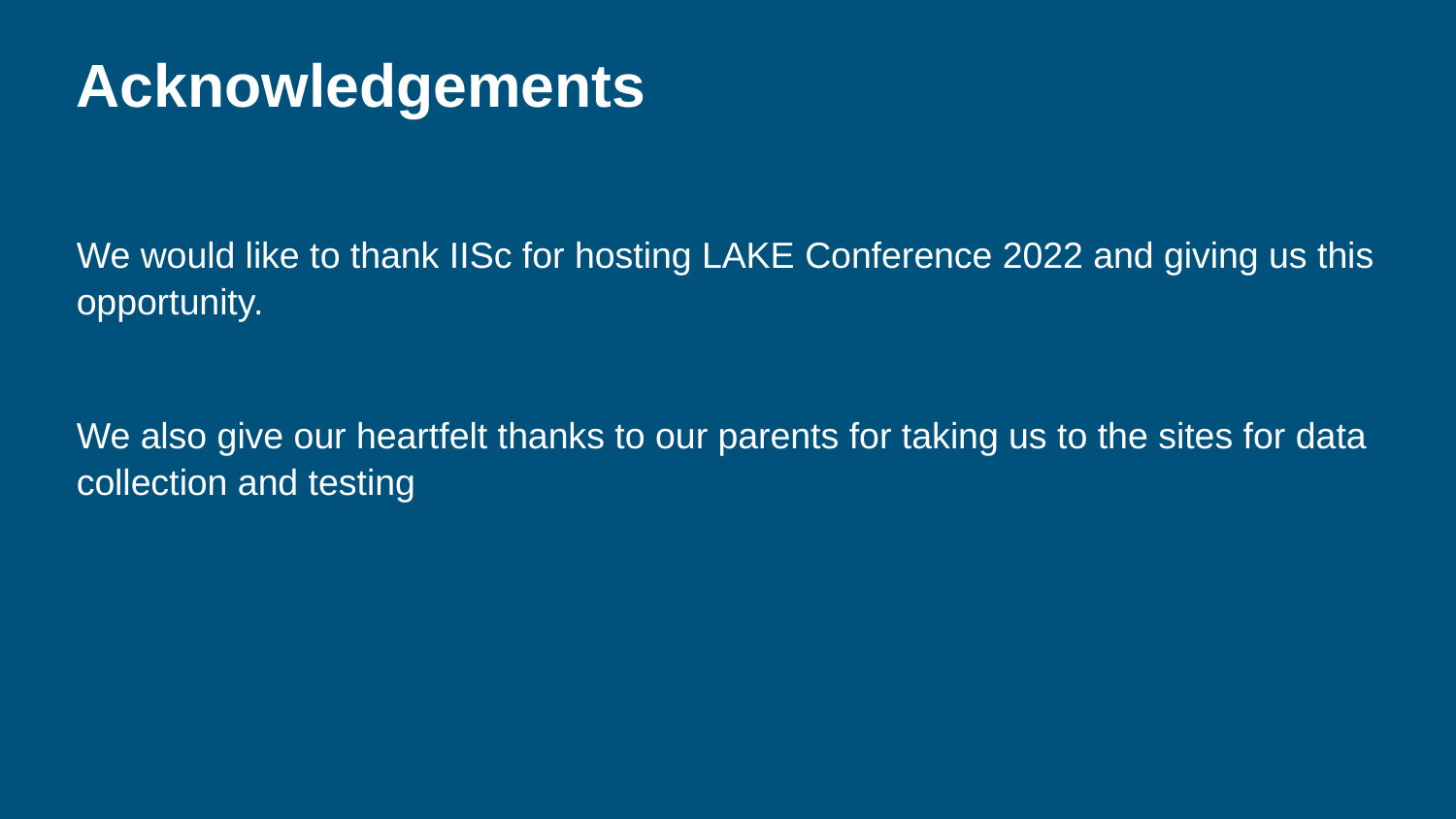

# Acknowledgements
We would like to thank IISc for hosting LAKE Conference 2022 and giving us this opportunity.

We also give our heartfelt thanks to our parents for taking us to the sites for data collection and testing